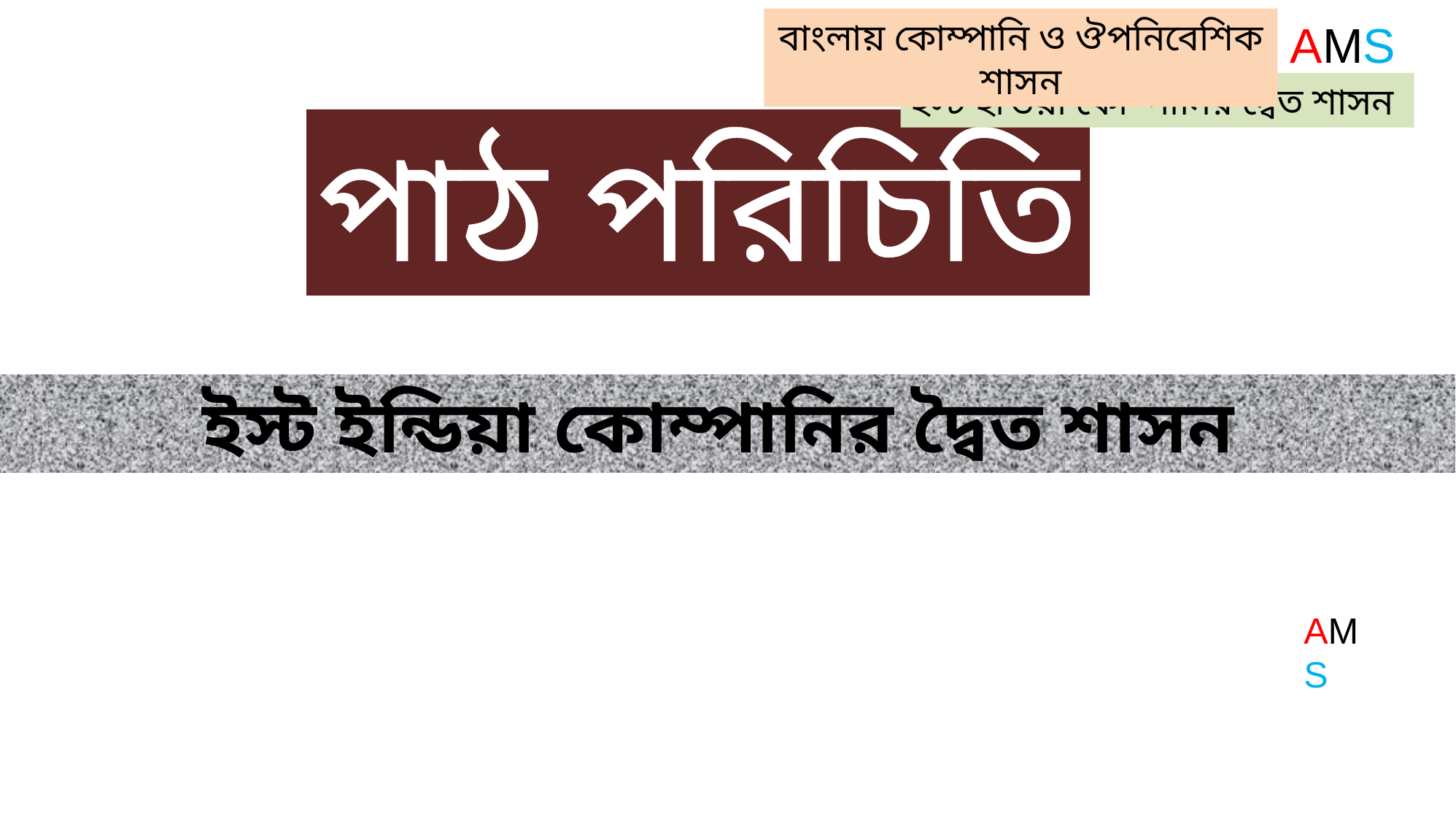

বাংলায় কোম্পানি ও ঔপনিবেশিক শাসন
AMS
ইস্ট ইন্ডিয়া কোম্পানির দ্বৈত শাসন
পাঠ পরিচিতি
ইস্ট ইন্ডিয়া কোম্পানির দ্বৈত শাসন
AMS